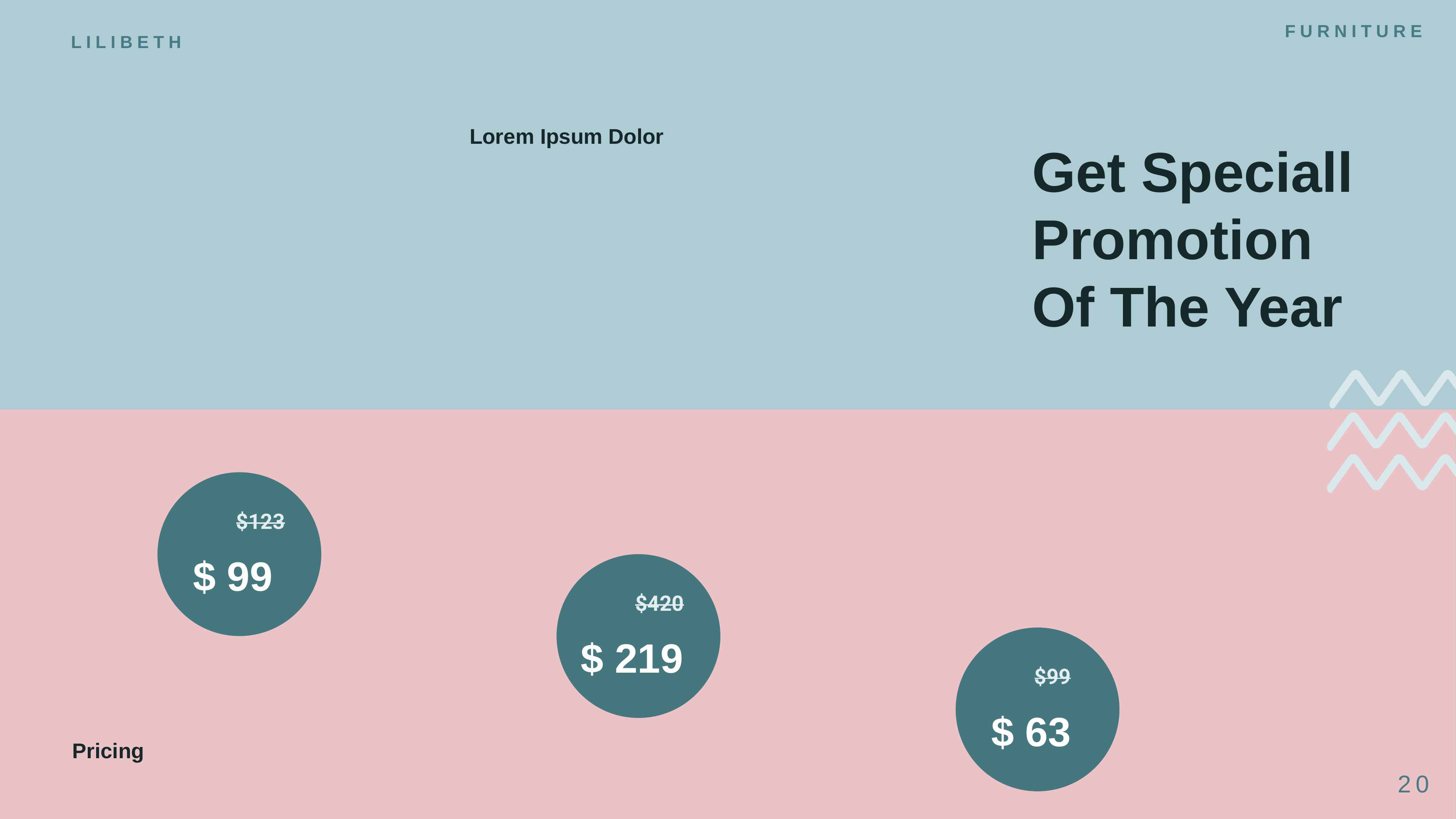

FURNITURE
LILIBETH

Lorem Ipsum Dolor
Get Speciall
Promotion
Of The Year

$123
$ 99

$420

$ 219
$99
$ 63
Pricing
20